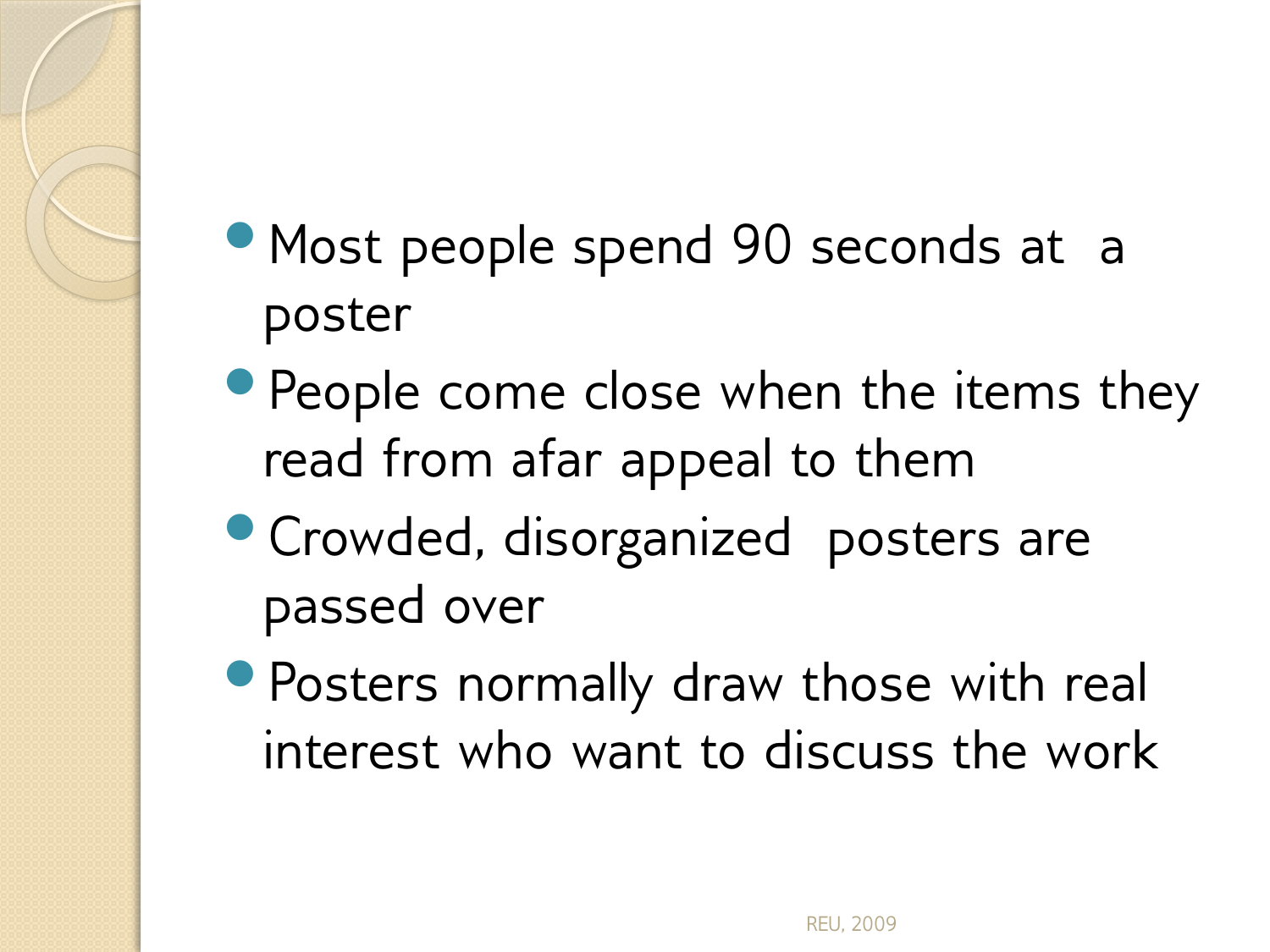

#
Most people spend 90 seconds at  a poster
People come close when the items they read from afar appeal to them
Crowded, disorganized  posters are passed over
Posters normally draw those with real interest who want to discuss the work

REU, 2009